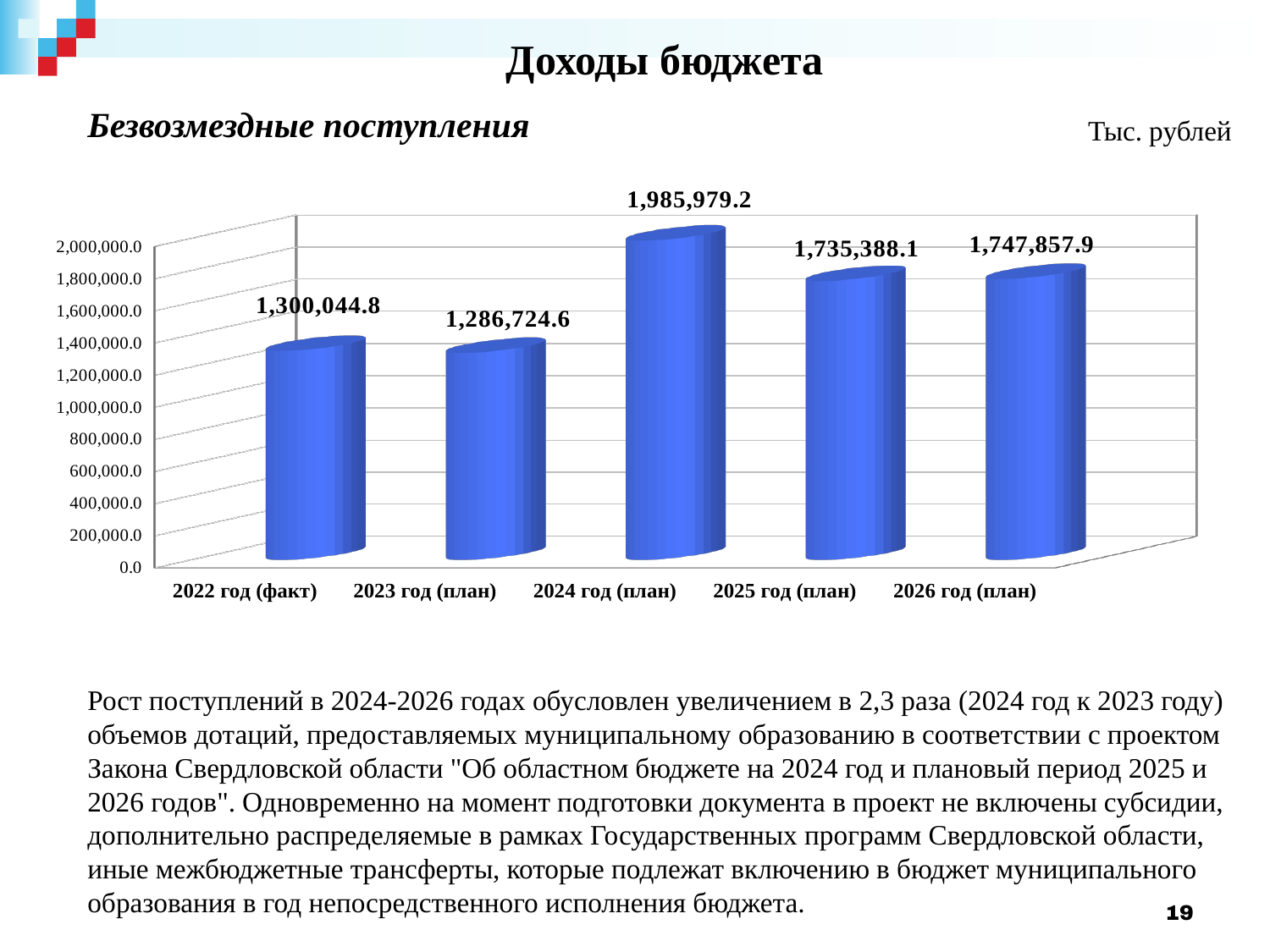

Доходы бюджета
Безвозмездные поступления
Тыс. рублей

[unsupported chart]

Рост поступлений в 2024-2026 годах обусловлен увеличением в 2,3 раза (2024 год к 2023 году) объемов дотаций, предоставляемых муниципальному образованию в соответствии с проектом Закона Свердловской области "Об областном бюджете на 2024 год и плановый период 2025 и 2026 годов". Одновременно на момент подготовки документа в проект не включены субсидии, дополнительно распределяемые в рамках Государственных программ Свердловской области, иные межбюджетные трансферты, которые подлежат включению в бюджет муниципального образования в год непосредственного исполнения бюджета.
19